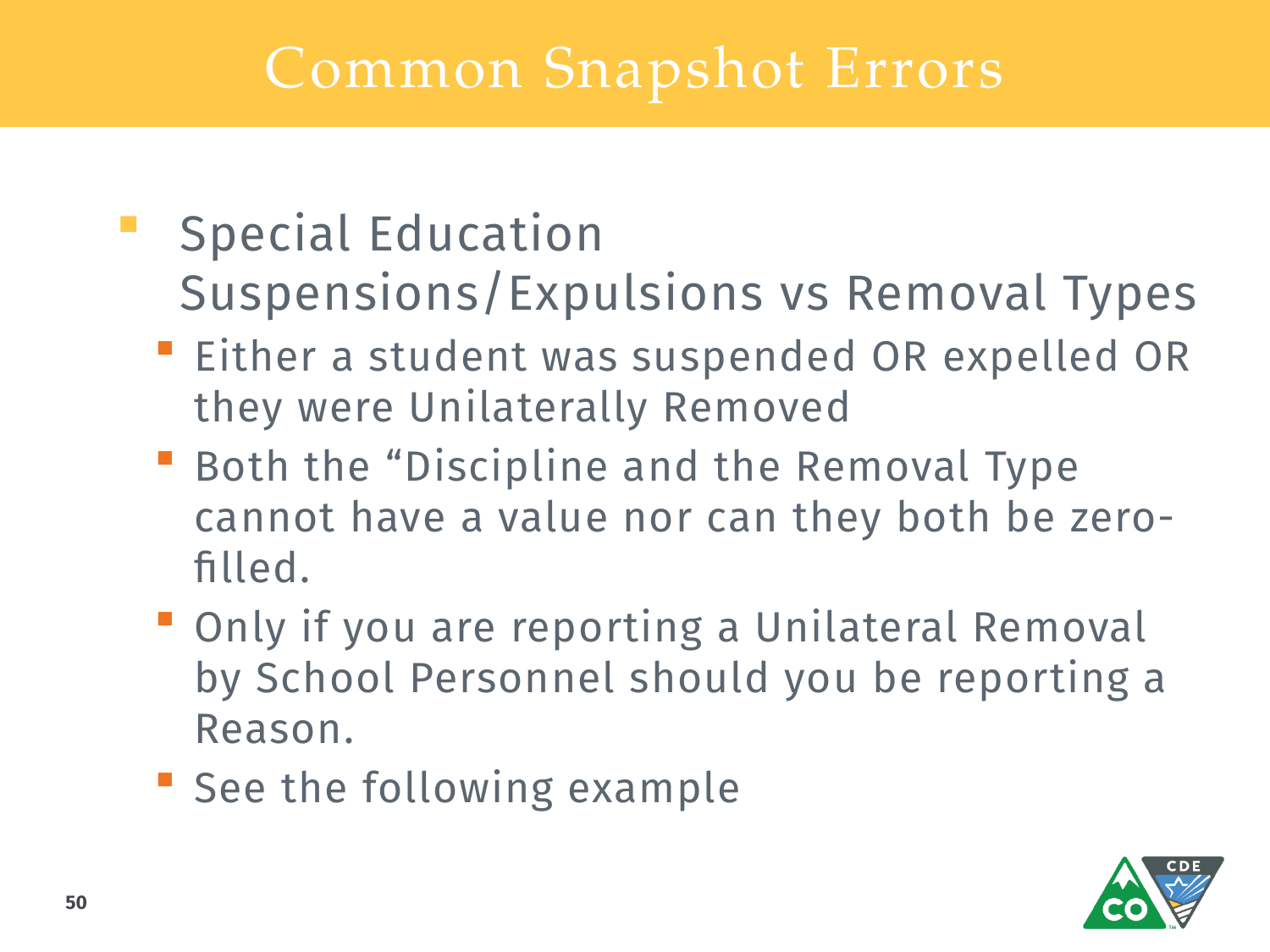

# Common Snapshot Errors
Special Education Suspensions/Expulsions vs Removal Types
Either a student was suspended OR expelled OR they were Unilaterally Removed
Both the “Discipline and the Removal Type cannot have a value nor can they both be zero-filled.
Only if you are reporting a Unilateral Removal by School Personnel should you be reporting a Reason.
See the following example

50